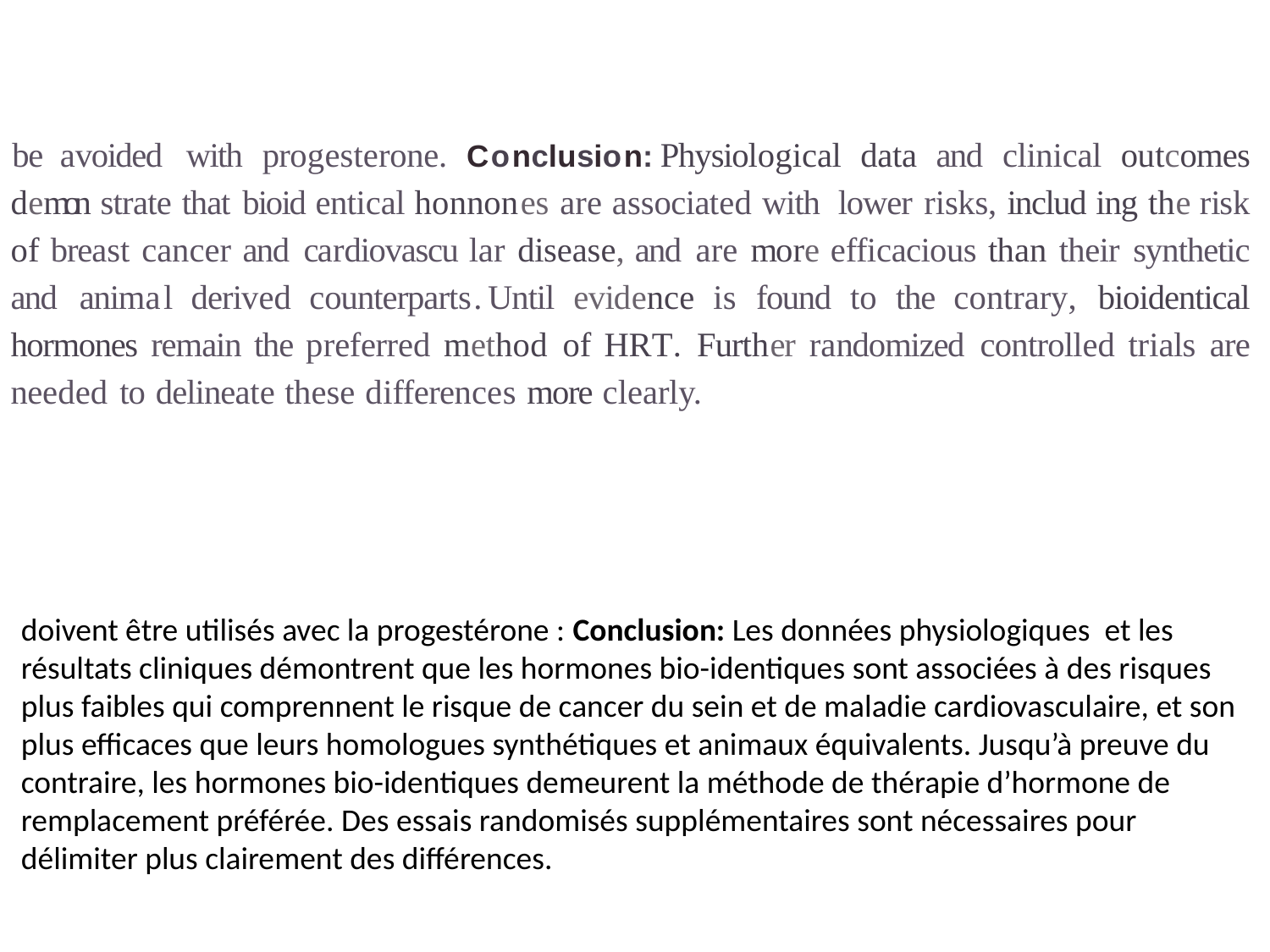

be avoided with progesterone. Conclusion:Physiological data and clinical outcomes demon­ strate that bioid entical honnones are associated with  lower risks, includ ing the risk of breast cancer and cardiovascu lar disease, and are more efficacious than their synthetic and animal­ derived counterparts.Until evidence is found to the contrary, bioidentical hormones remain the preferred method of HRT. Further randomized controlled trials are needed to delineate these differences more clearly.
doivent être utilisés avec la progestérone : Conclusion: Les données physiologiques  et les résultats cliniques démontrent que les hormones bio-identiques sont associées à des risques plus faibles qui comprennent le risque de cancer du sein et de maladie cardiovasculaire, et son plus efficaces que leurs homologues synthétiques et animaux équivalents. Jusqu’à preuve du contraire, les hormones bio-identiques demeurent la méthode de thérapie d’hormone de remplacement préférée. Des essais randomisés supplémentaires sont nécessaires pour délimiter plus clairement des différences.